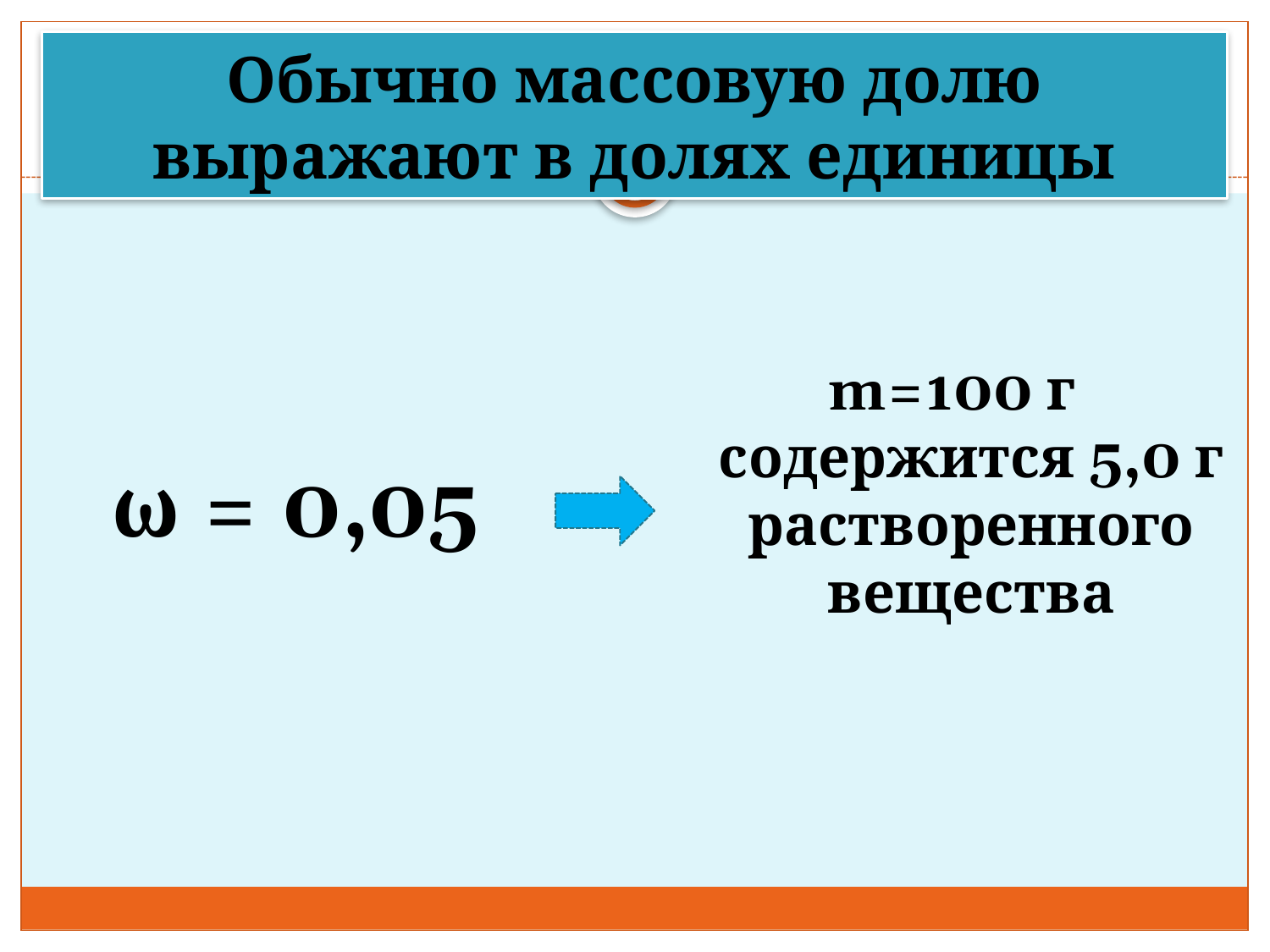

# Обычно массовую долю выражают в долях единицы
m=100 г содержится 5,0 г растворенного вещества
ω = 0,05